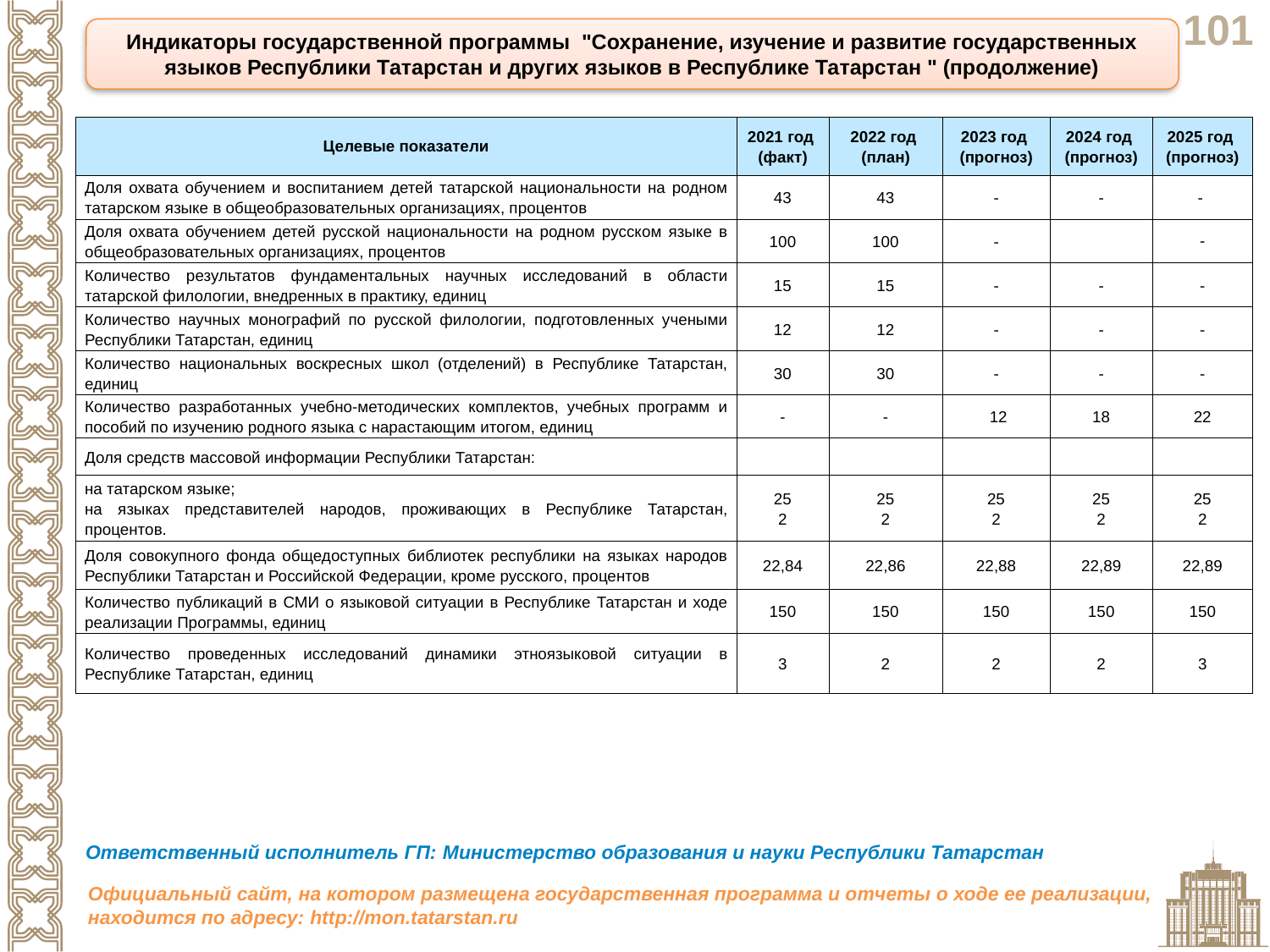

Индикаторы государственной программы  "Сохранение, изучение и развитие государственных языков Республики Татарстан и других языков в Республике Татарстан " (продолжение)
| Целевые показатели | 2021 год (факт) | 2022 год (план) | 2023 год (прогноз) | 2024 год (прогноз) | 2025 год (прогноз) |
| --- | --- | --- | --- | --- | --- |
| Доля охвата обучением и воспитанием детей татарской национальности на родном татарском языке в общеобразовательных организациях, процентов | 43 | 43 | - | - | - |
| Доля охвата обучением детей русской национальности на родном русском языке в общеобразовательных организациях, процентов | 100 | 100 | - |  | - |
| Количество результатов фундаментальных научных исследований в области татарской филологии, внедренных в практику, единиц | 15 | 15 | - | - | - |
| Количество научных монографий по русской филологии, подготовленных учеными Республики Татарстан, единиц | 12 | 12 | - | - | - |
| Количество национальных воскресных школ (отделений) в Республике Татарстан, единиц | 30 | 30 | - | - | - |
| Количество разработанных учебно-методических комплектов, учебных программ и пособий по изучению родного языка с нарастающим итогом, единиц | - | - | 12 | 18 | 22 |
| Доля средств массовой информации Республики Татарстан: |  |  |  |  |  |
| на татарском языке; на языках представителей народов, проживающих в Республике Татарстан, процентов. | 25 2 | 25 2 | 25 2 | 25 2 | 25 2 |
| Доля совокупного фонда общедоступных библиотек республики на языках народов Республики Татарстан и Российской Федерации, кроме русского, процентов | 22,84 | 22,86 | 22,88 | 22,89 | 22,89 |
| Количество публикаций в СМИ о языковой ситуации в Республике Татарстан и ходе реализации Программы, единиц | 150 | 150 | 150 | 150 | 150 |
| Количество проведенных исследований динамики этноязыковой ситуации в Республике Татарстан, единиц | 3 | 2 | 2 | 2 | 3 |
Ответственный исполнитель ГП: Министерство образования и науки Республики Татарстан
Официальный сайт, на котором размещена государственная программа и отчеты о ходе ее реализации, находится по адресу: http://mon.tatarstan.ru